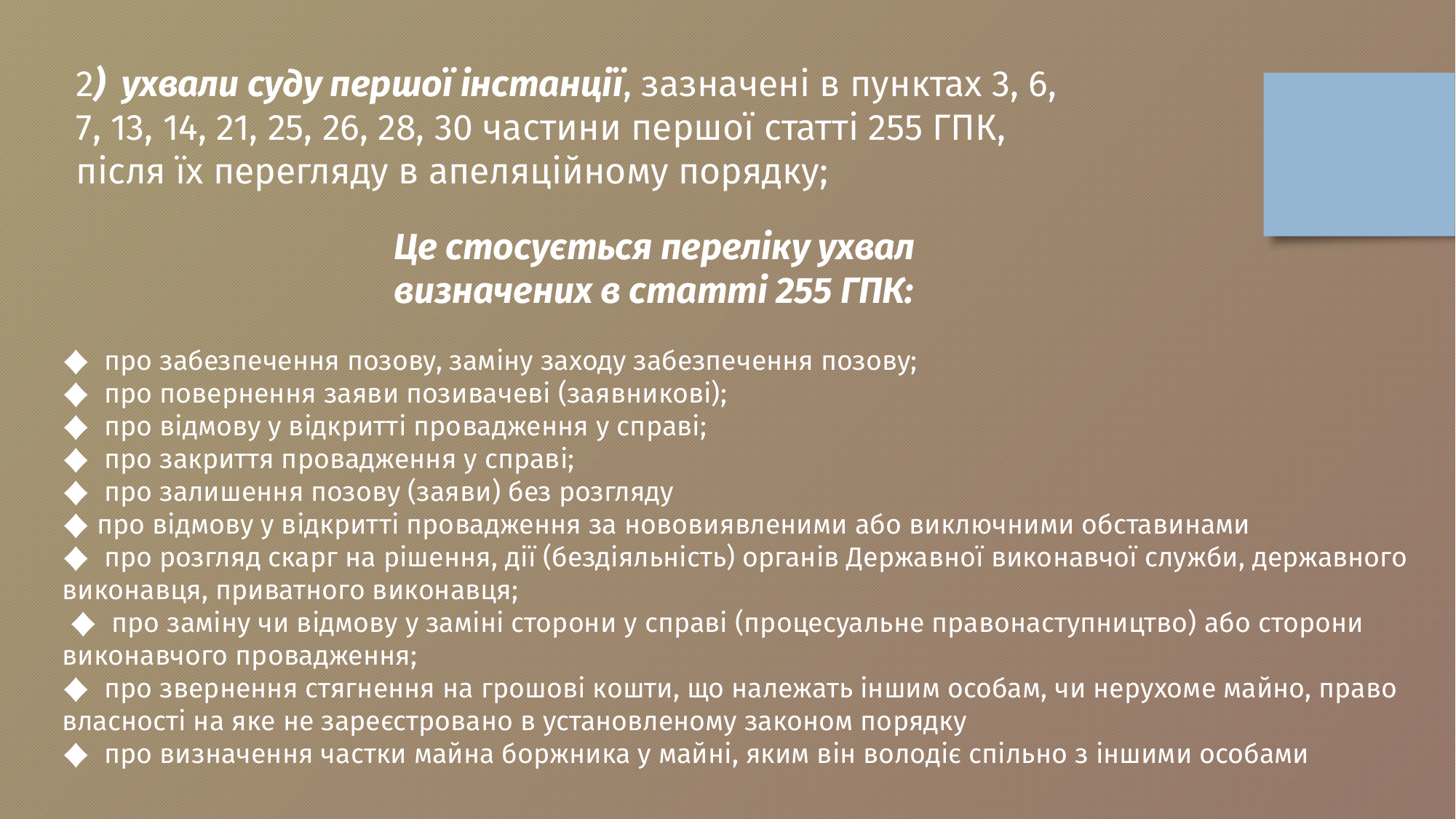

2)  ухвали суду першої інстанції, зазначені в пунктах 3, 6, 7, 13, 14, 21, 25, 26, 28, 30 частини першої статті 255 ГПК, після їх перегляду в апеляційному порядку;
Це стосується переліку ухвал визначених в статті 255 ГПК:
♦  про забезпечення позову, заміну заходу забезпечення позову;
♦  про повернення заяви позивачеві (заявникові);
♦  про відмову у відкритті провадження у справі;
♦  про закриття провадження у справі;
♦  про залишення позову (заяви) без розгляду
♦ про відмову у відкритті провадження за нововиявленими або виключними обставинами
♦  про розгляд скарг на рішення, дії (бездіяльність) органів Державної виконавчої служби, державного виконавця, приватного виконавця;
 ♦  про заміну чи відмову у заміні сторони у справі (процесуальне правонаступництво) або сторони виконавчого провадження;
♦  про звернення стягнення на грошові кошти, що належать іншим особам, чи нерухоме майно, право власності на яке не зареєстровано в установленому законом порядку
♦  про визначення частки майна боржника у майні, яким він володіє спільно з іншими особами